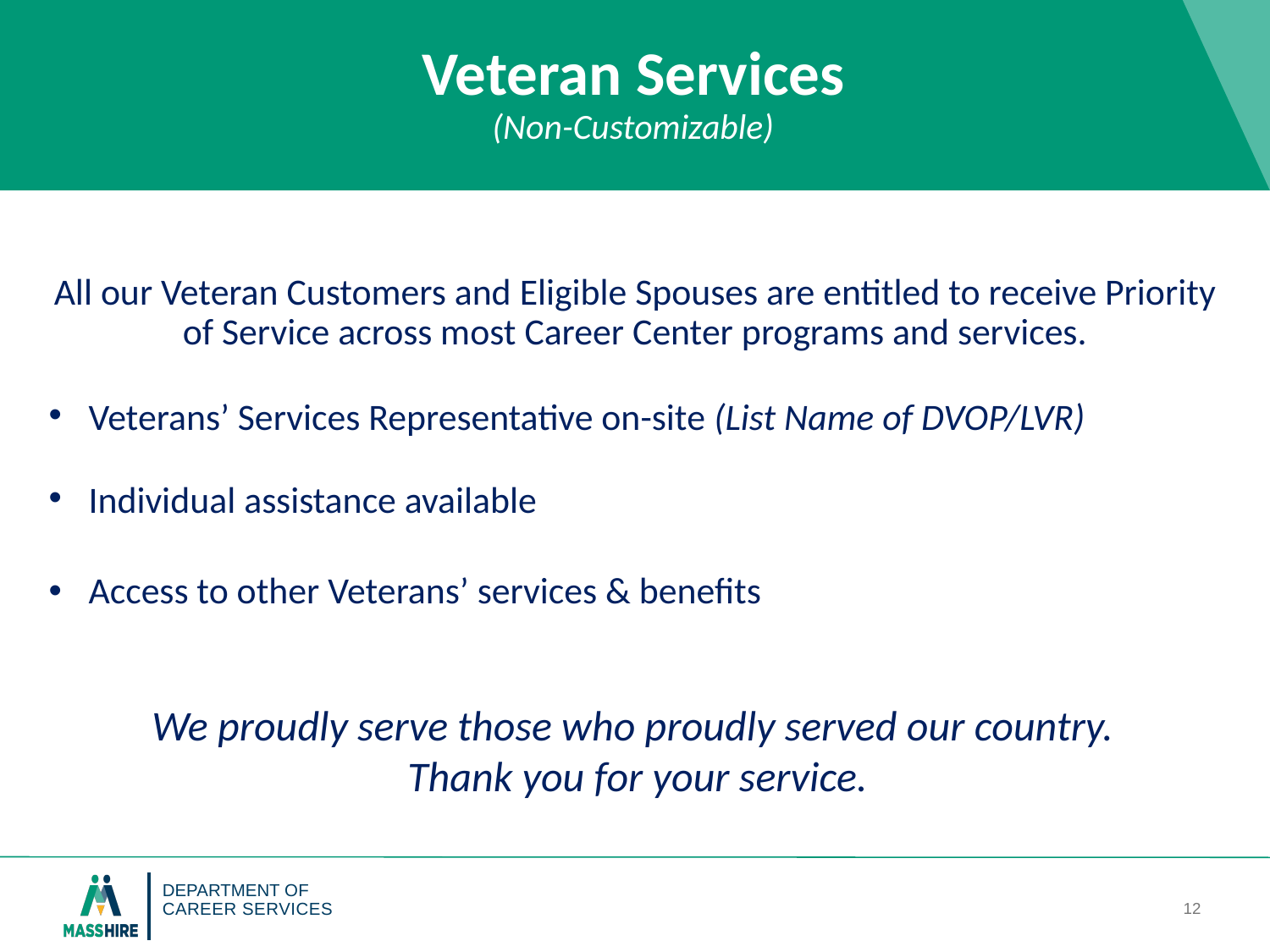

# Veteran Services (Non-Customizable)
All our Veteran Customers and Eligible Spouses are entitled to receive Priority of Service across most Career Center programs and services.

Veterans’ Services Representative on-site (List Name of DVOP/LVR)

Individual assistance available

Access to other Veterans’ services & benefits
We proudly serve those who proudly served our country.
Thank you for your service.
12